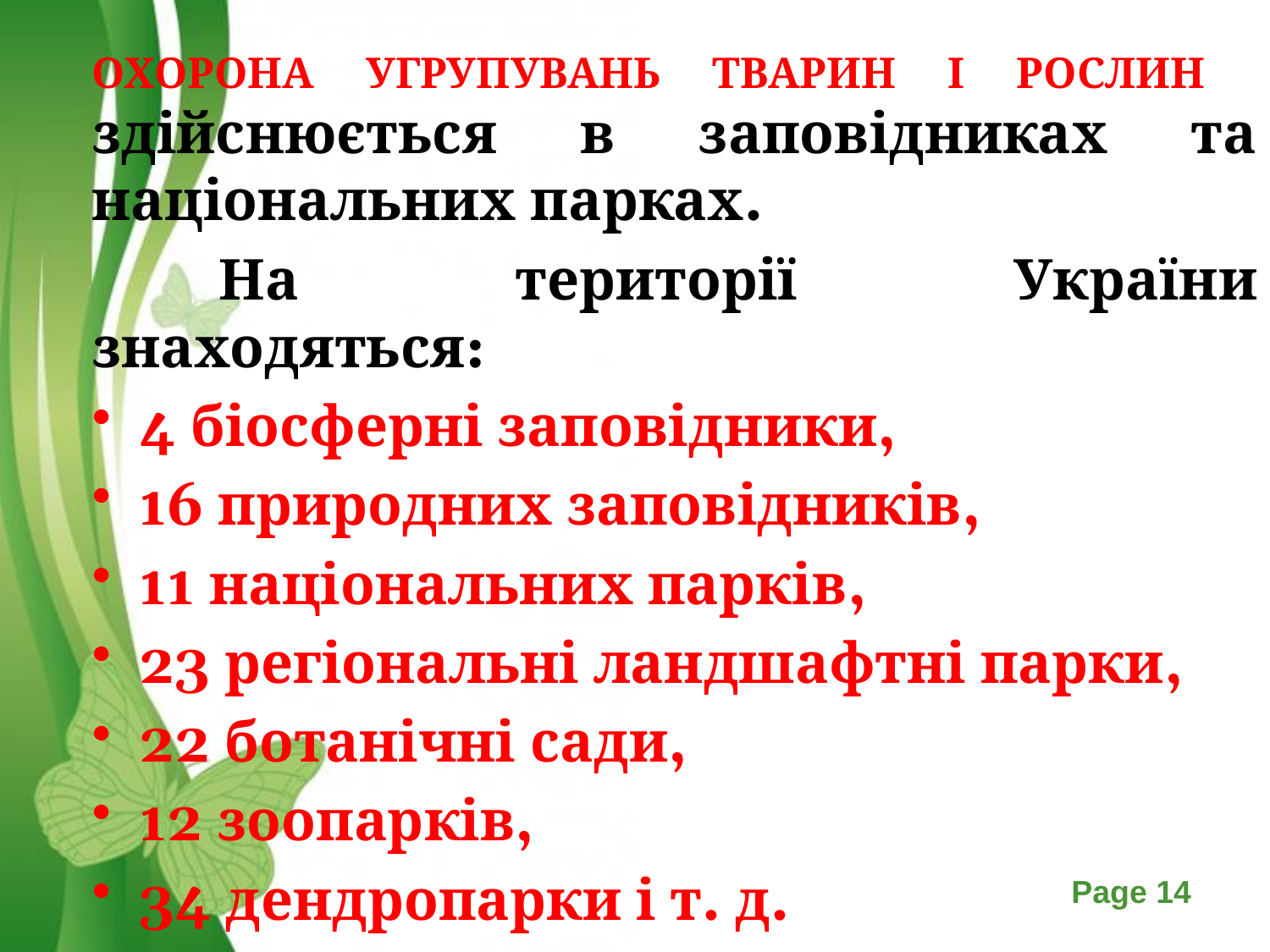

ОХОРОНА УГРУПУВАНЬ ТВАРИН І РОСЛИН
здійснюється в заповідниках та національних парках.
	На території України знаходяться:
4 біосферні заповідники,
16 природних заповідників,
11 національних парків,
23 регіональні ландшафтні парки,
22 ботанічні сади,
12 зоопарків,
34 дендропарки і т. д.